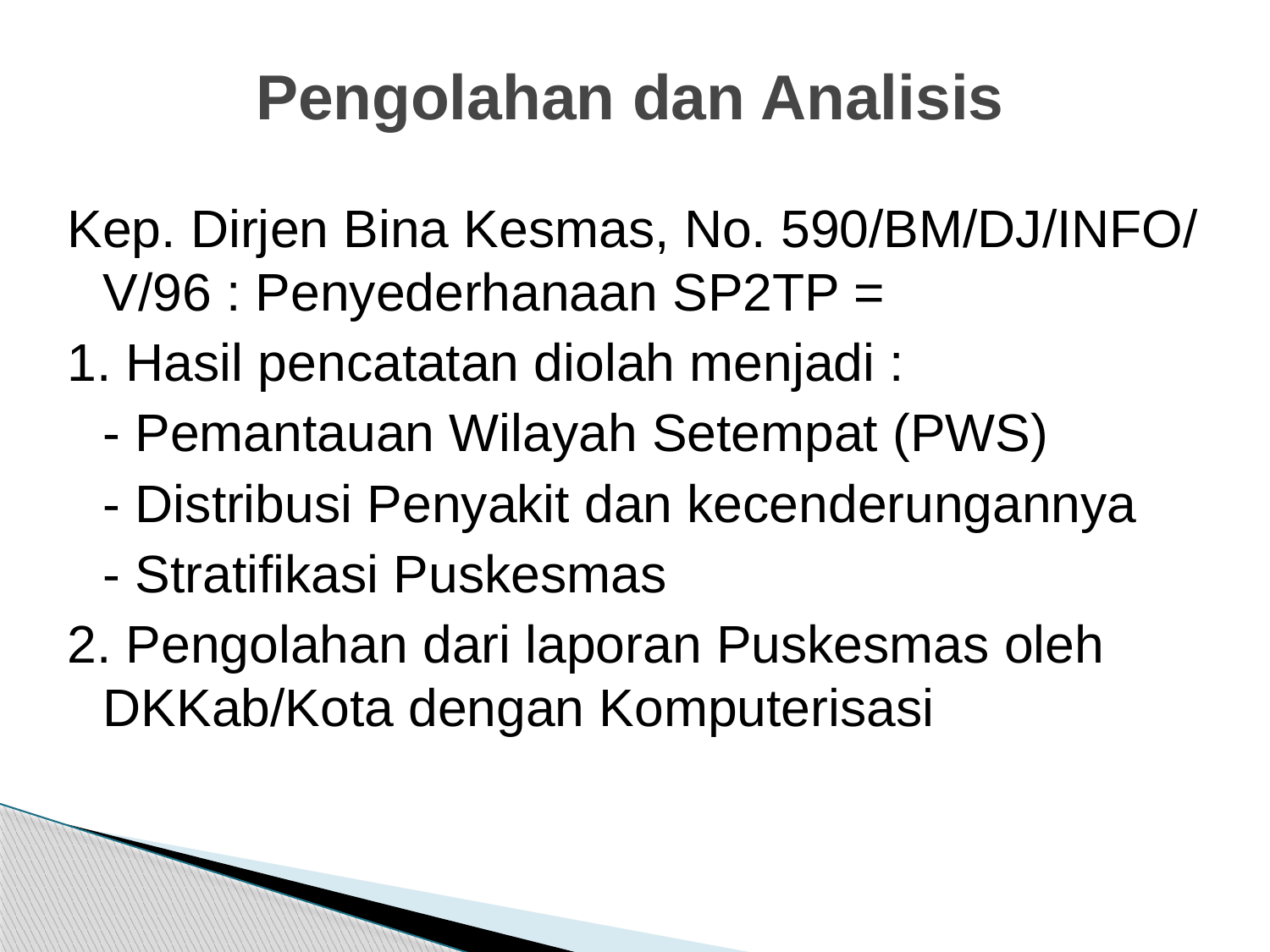

# Pengolahan dan Analisis
Kep. Dirjen Bina Kesmas, No. 590/BM/DJ/INFO/ V/96 : Penyederhanaan SP2TP =
1. Hasil pencatatan diolah menjadi :
	- Pemantauan Wilayah Setempat (PWS)
	- Distribusi Penyakit dan kecenderungannya
	- Stratifikasi Puskesmas
2. Pengolahan dari laporan Puskesmas oleh DKKab/Kota dengan Komputerisasi